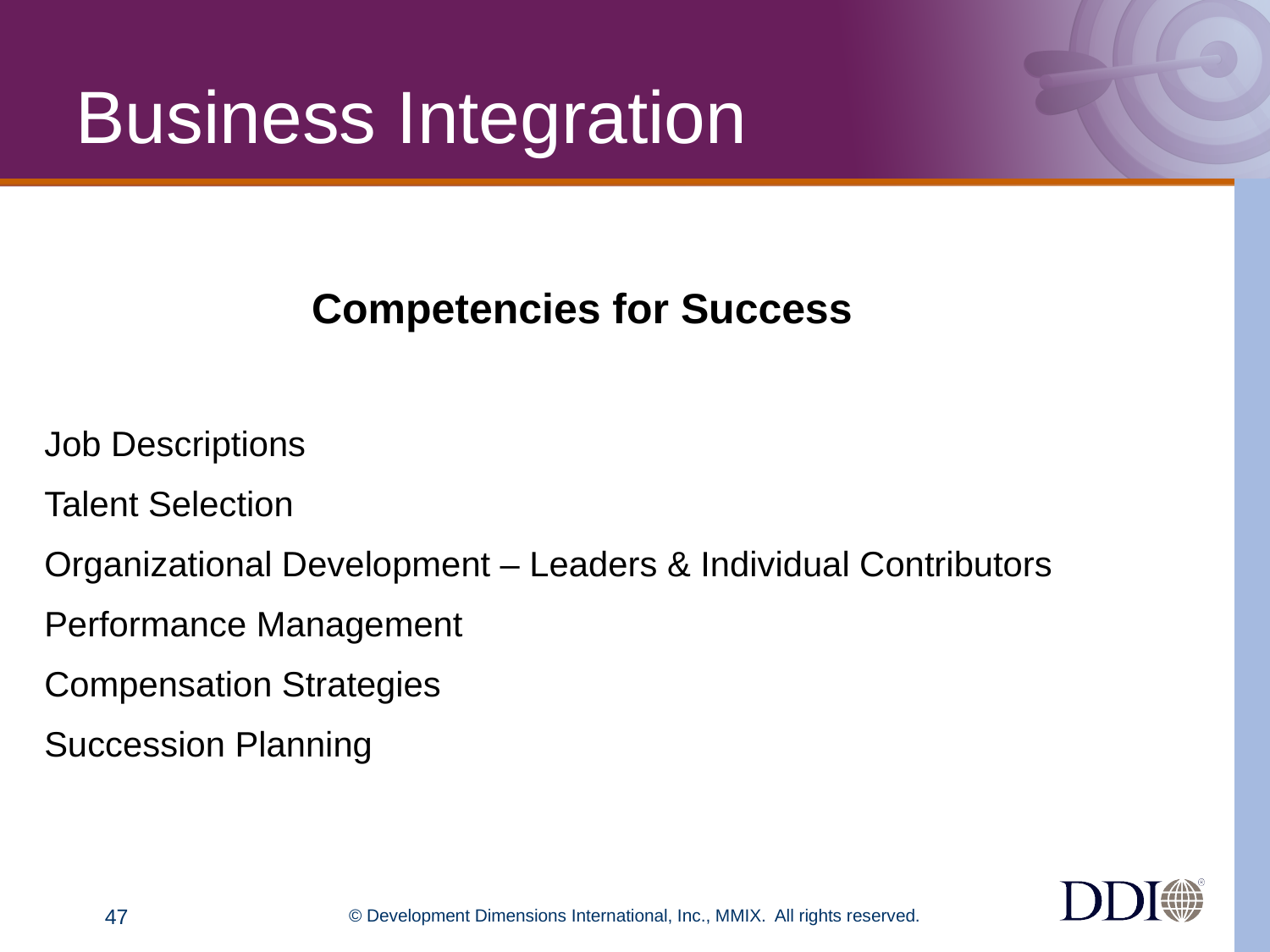

Business Integration
Competencies for Success

Job Descriptions
Talent Selection
Organizational Development – Leaders & Individual Contributors
Performance Management
Compensation Strategies
Succession Planning